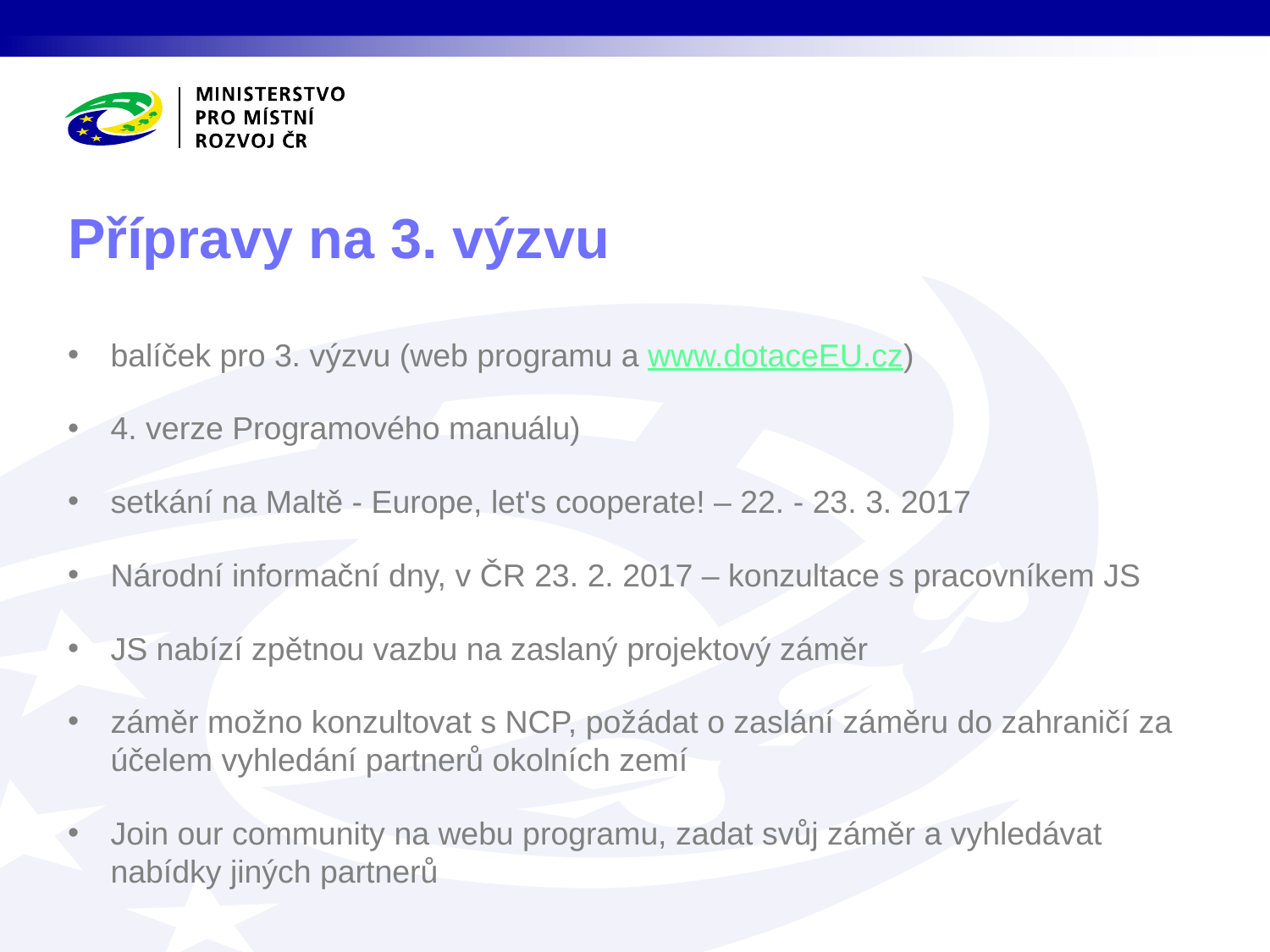

# Přípravy na 3. výzvu
balíček pro 3. výzvu (web programu a www.dotaceEU.cz)
4. verze Programového manuálu)
setkání na Maltě - Europe, let's cooperate! – 22. - 23. 3. 2017
Národní informační dny, v ČR 23. 2. 2017 – konzultace s pracovníkem JS
JS nabízí zpětnou vazbu na zaslaný projektový záměr
záměr možno konzultovat s NCP, požádat o zaslání záměru do zahraničí za účelem vyhledání partnerů okolních zemí
Join our community na webu programu, zadat svůj záměr a vyhledávat nabídky jiných partnerů